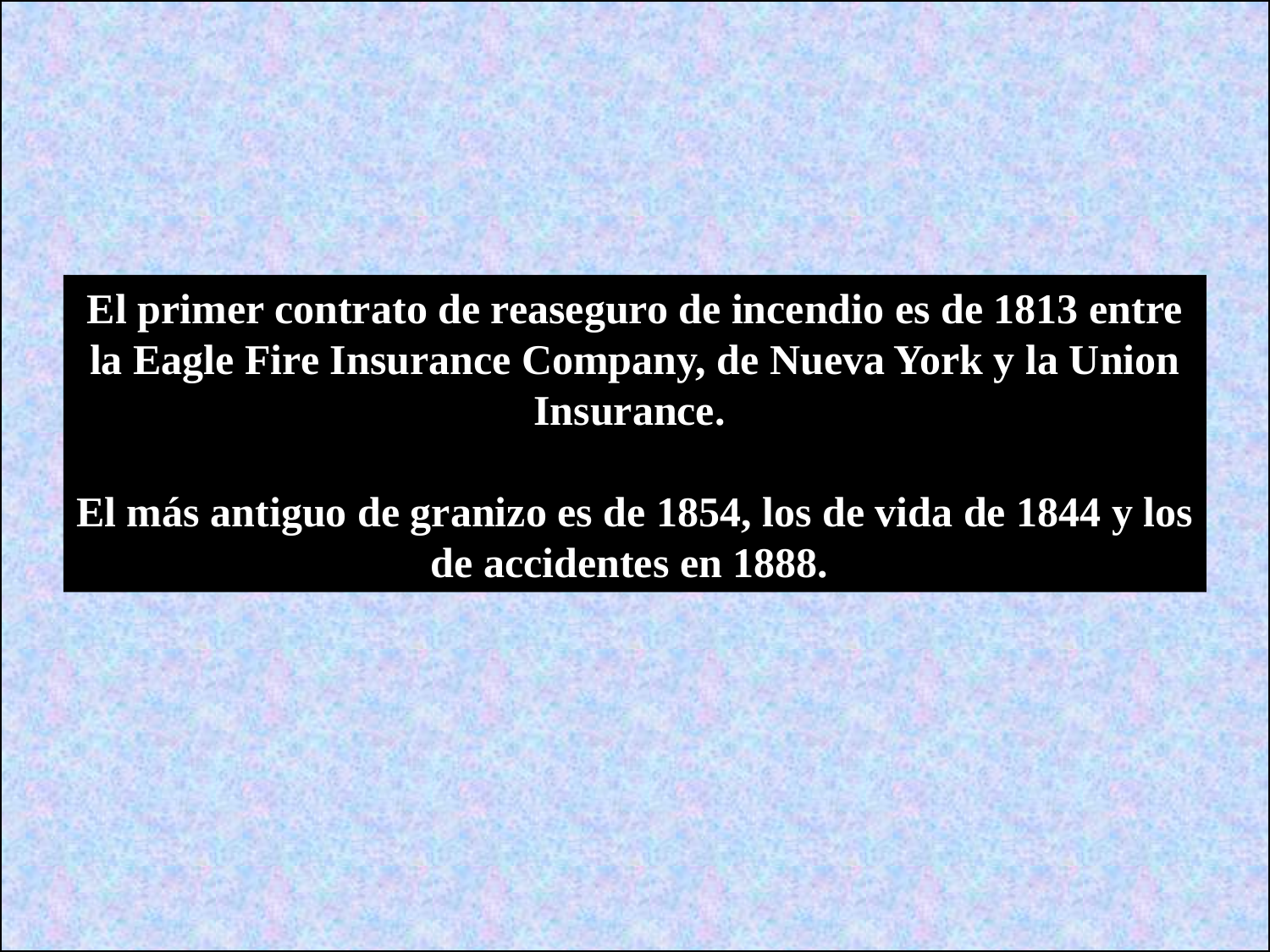

El primer contrato de reaseguro de incendio es de 1813 entre la Eagle Fire Insurance Company, de Nueva York y la Union Insurance.

El más antiguo de granizo es de 1854, los de vida de 1844 y los de accidentes en 1888.